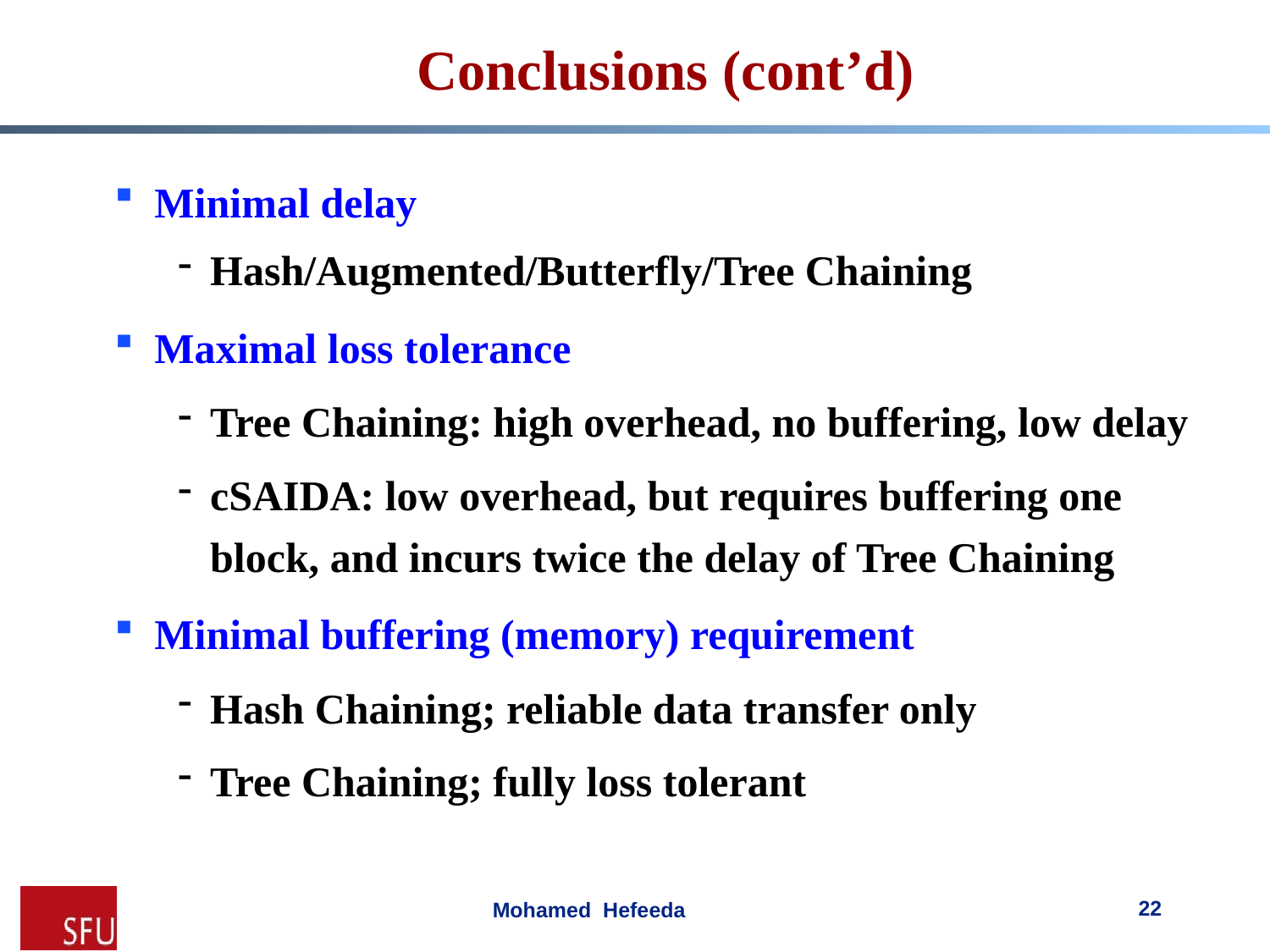

# Conclusions (cont’d)
Minimal delay
Hash/Augmented/Butterfly/Tree Chaining
Maximal loss tolerance
Tree Chaining: high overhead, no buffering, low delay
cSAIDA: low overhead, but requires buffering one block, and incurs twice the delay of Tree Chaining
Minimal buffering (memory) requirement
Hash Chaining; reliable data transfer only
Tree Chaining; fully loss tolerant
22